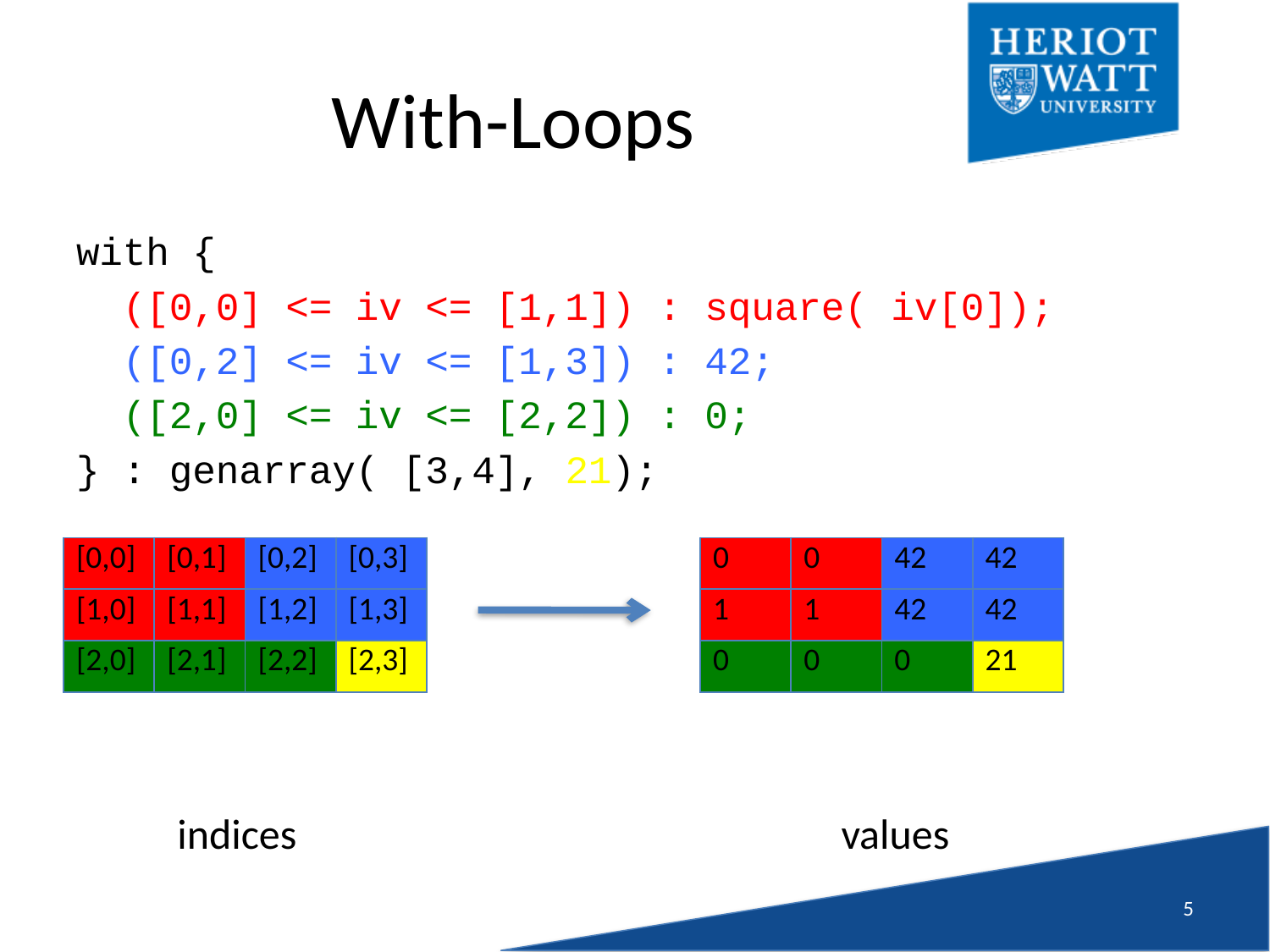

# With-Loops
with {
  ([0,0] <= iv <= [1,1]) : square( iv[0]);
  ([0,2] <= iv <= [1,3]) : 42;
  ([2,0] <= iv <= [2,2]) : 0;
} : genarray( [3,4], 21);

| [0,0] | [0,1] | [0,2] | [0,3] |
| --- | --- | --- | --- |
| [1,0] | [1,1] | [1,2] | [1,3] |
| [2,0] | [2,1] | [2,2] | [2,3] |
| 0 | 0 | 42 | 42 |
| --- | --- | --- | --- |
| 1 | 1 | 42 | 42 |
| 0 | 0 | 0 | 21 |
indices
values
5